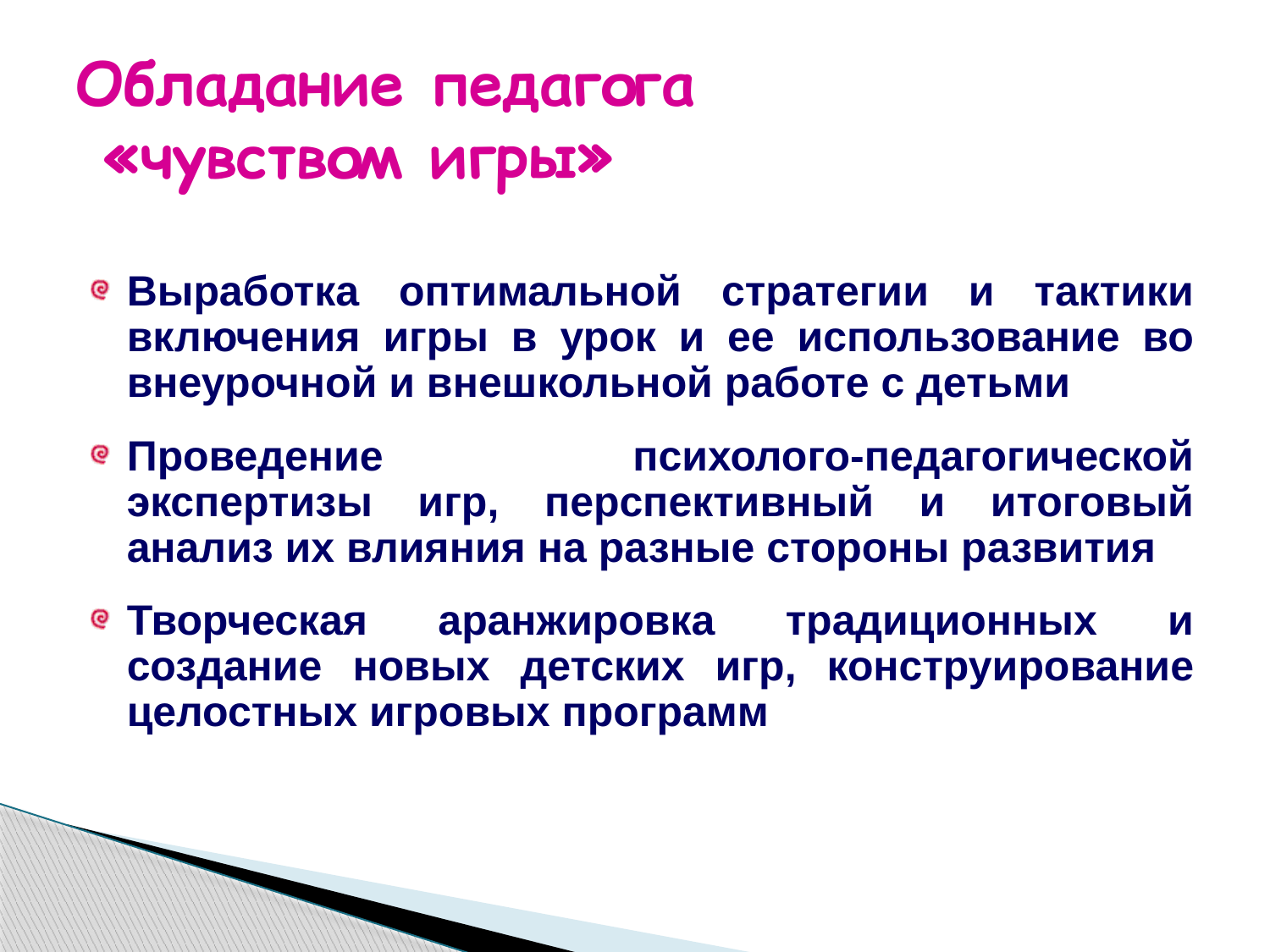

# Обладание педагога «чувством игры»

Выработка оптимальной стратегии и тактики включения игры в урок и ее использование во внеурочной и внешкольной работе с детьми

Проведение психолого-педагогической экспертизы игр, перспективный и итоговый анализ их влияния на разные стороны развития

Творческая аранжировка традиционных и создание новых детских игр, конструирование целостных игровых программ